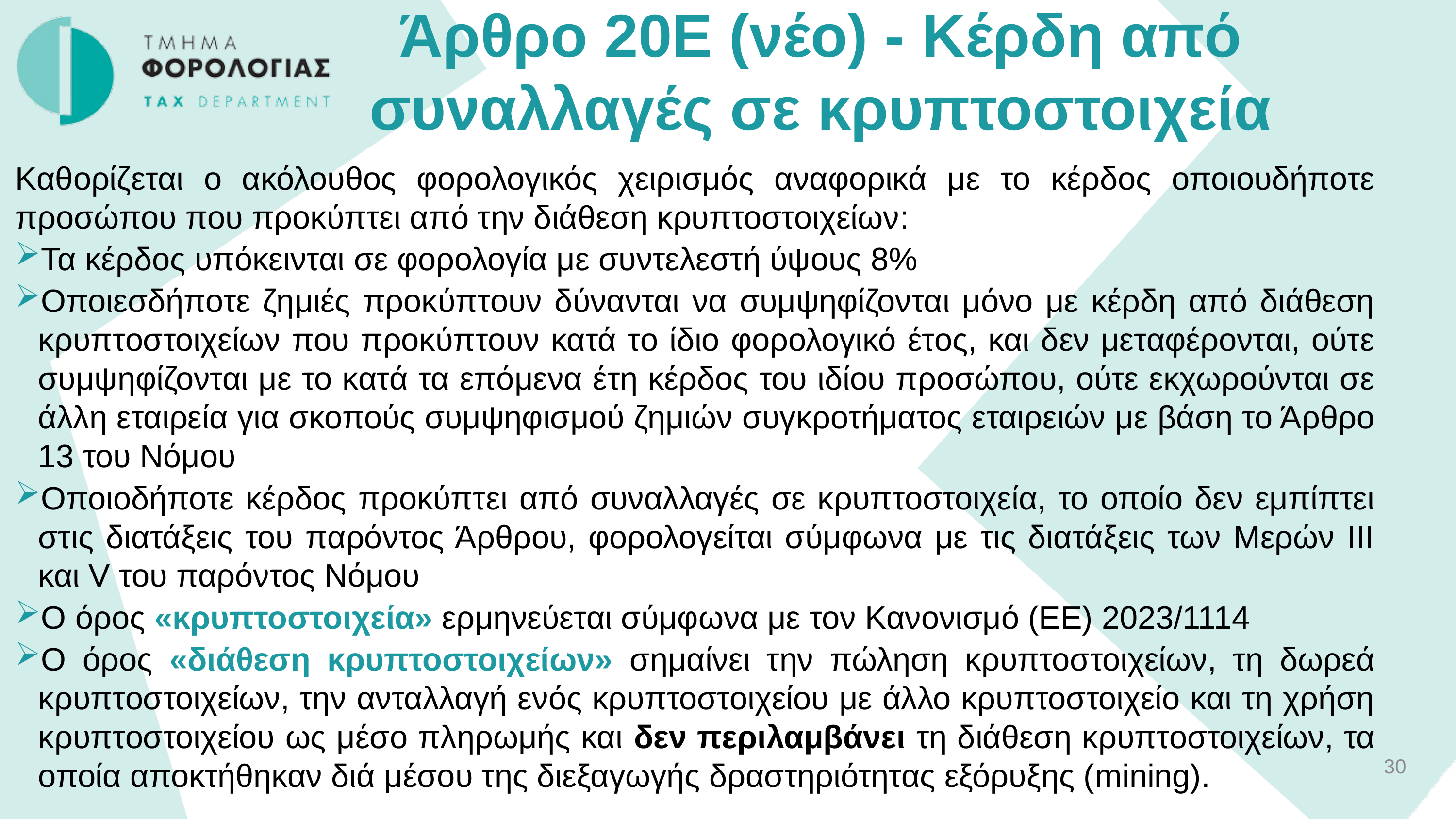

Άρθρο 20Ε (νέο) - Κέρδη από συναλλαγές σε κρυπτοστοιχεία
Καθορίζεται ο ακόλουθος φορολογικός χειρισμός αναφορικά με το κέρδος οποιουδήποτε προσώπου που προκύπτει από την διάθεση κρυπτοστοιχείων:
Τα κέρδος υπόκεινται σε φορολογία με συντελεστή ύψους 8%
Οποιεσδήποτε ζημιές προκύπτουν δύνανται να συμψηφίζονται μόνο με κέρδη από διάθεση κρυπτοστοιχείων που προκύπτουν κατά το ίδιο φορολογικό έτος, και δεν μεταφέρονται, ούτε συμψηφίζονται με το κατά τα επόμενα έτη κέρδος του ιδίου προσώπου, ούτε εκχωρούνται σε άλλη εταιρεία για σκοπούς συμψηφισμού ζημιών συγκροτήματος εταιρειών με βάση το Άρθρο 13 του Νόμου
Οποιοδήποτε κέρδος προκύπτει από συναλλαγές σε κρυπτοστοιχεία, το οποίο δεν εμπίπτει στις διατάξεις του παρόντος Άρθρου, φορολογείται σύμφωνα με τις διατάξεις των Μερών ΙΙΙ και V του παρόντος Νόμου
Ο όρος «κρυπτοστοιχεία» ερμηνεύεται σύμφωνα με τον Κανονισμό (ΕΕ) 2023/1114
Ο όρος «διάθεση κρυπτοστοιχείων» σημαίνει την πώληση κρυπτοστοιχείων, τη δωρεά κρυπτοστοιχείων, την ανταλλαγή ενός κρυπτοστοιχείου με άλλο κρυπτοστοιχείο και τη χρήση κρυπτοστοιχείου ως μέσο πληρωμής και δεν περιλαμβάνει τη διάθεση κρυπτοστοιχείων, τα οποία αποκτήθηκαν διά μέσου της διεξαγωγής δραστηριότητας εξόρυξης (mining).

28
30